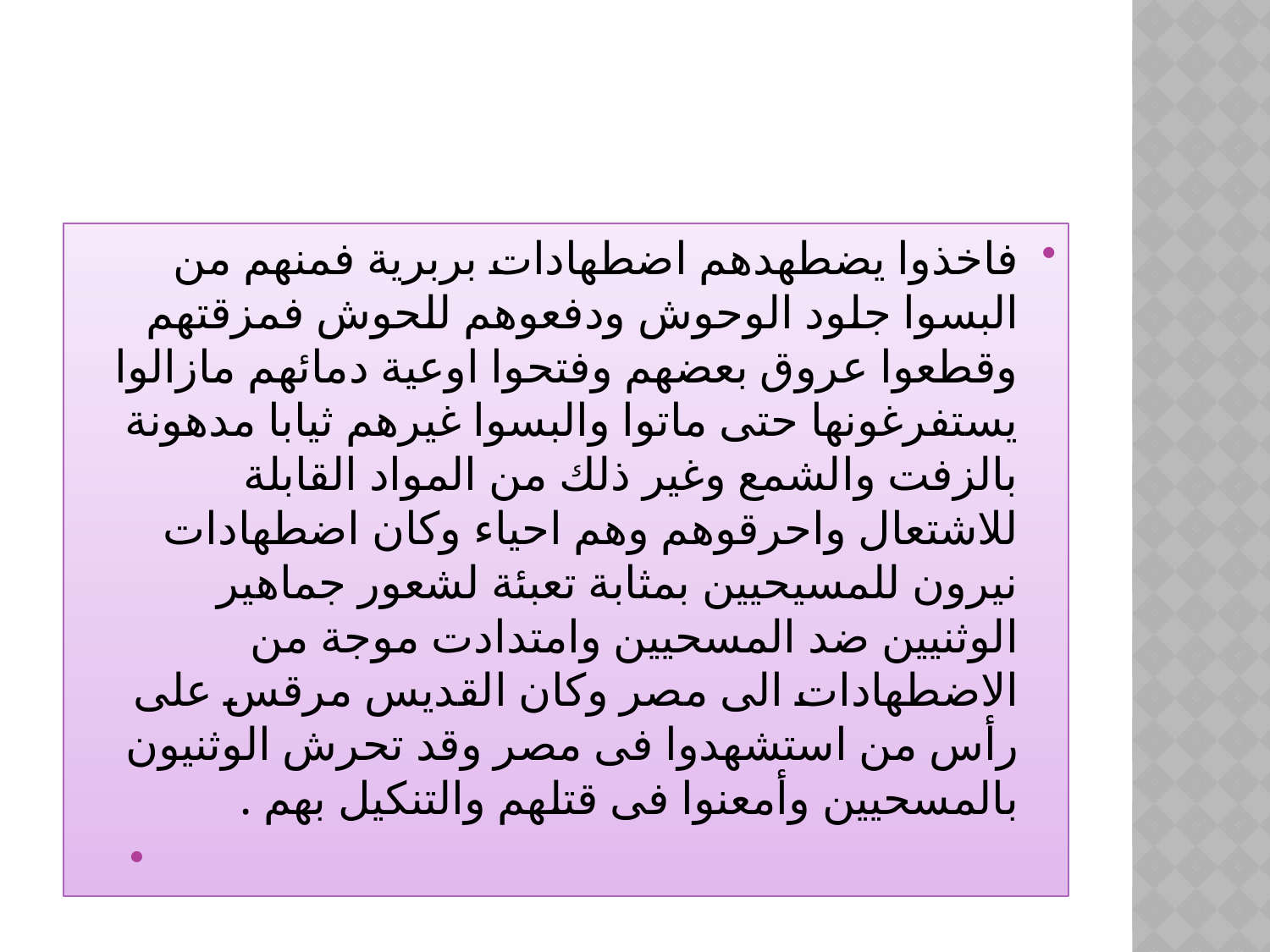

#
فاخذوا يضطهدهم اضطهادات بربرية فمنهم من البسوا جلود الوحوش ودفعوهم للحوش فمزقتهم وقطعوا عروق بعضهم وفتحوا اوعية دمائهم مازالوا يستفرغونها حتى ماتوا والبسوا غيرهم ثيابا مدهونة بالزفت والشمع وغير ذلك من المواد القابلة للاشتعال واحرقوهم وهم احياء وكان اضطهادات نيرون للمسيحيين بمثابة تعبئة لشعور جماهير الوثنيين ضد المسحيين وامتدادت موجة من الاضطهادات الى مصر وكان القديس مرقس على رأس من استشهدوا فى مصر وقد تحرش الوثنيون بالمسحيين وأمعنوا فى قتلهم والتنكيل بهم .